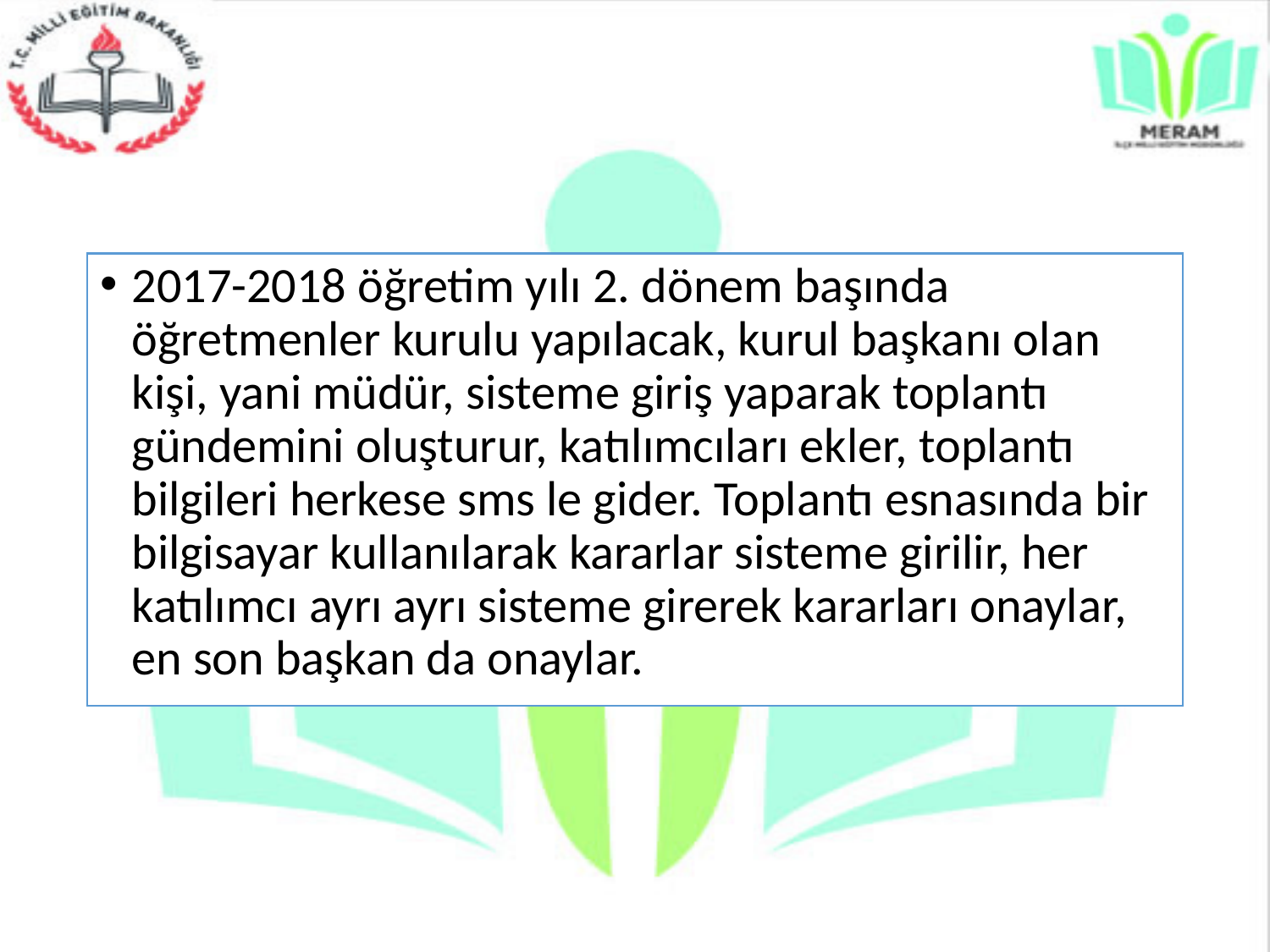

2017-2018 öğretim yılı 2. dönem başında öğretmenler kurulu yapılacak, kurul başkanı olan kişi, yani müdür, sisteme giriş yaparak toplantı gündemini oluşturur, katılımcıları ekler, toplantı bilgileri herkese sms le gider. Toplantı esnasında bir bilgisayar kullanılarak kararlar sisteme girilir, her katılımcı ayrı ayrı sisteme girerek kararları onaylar, en son başkan da onaylar.